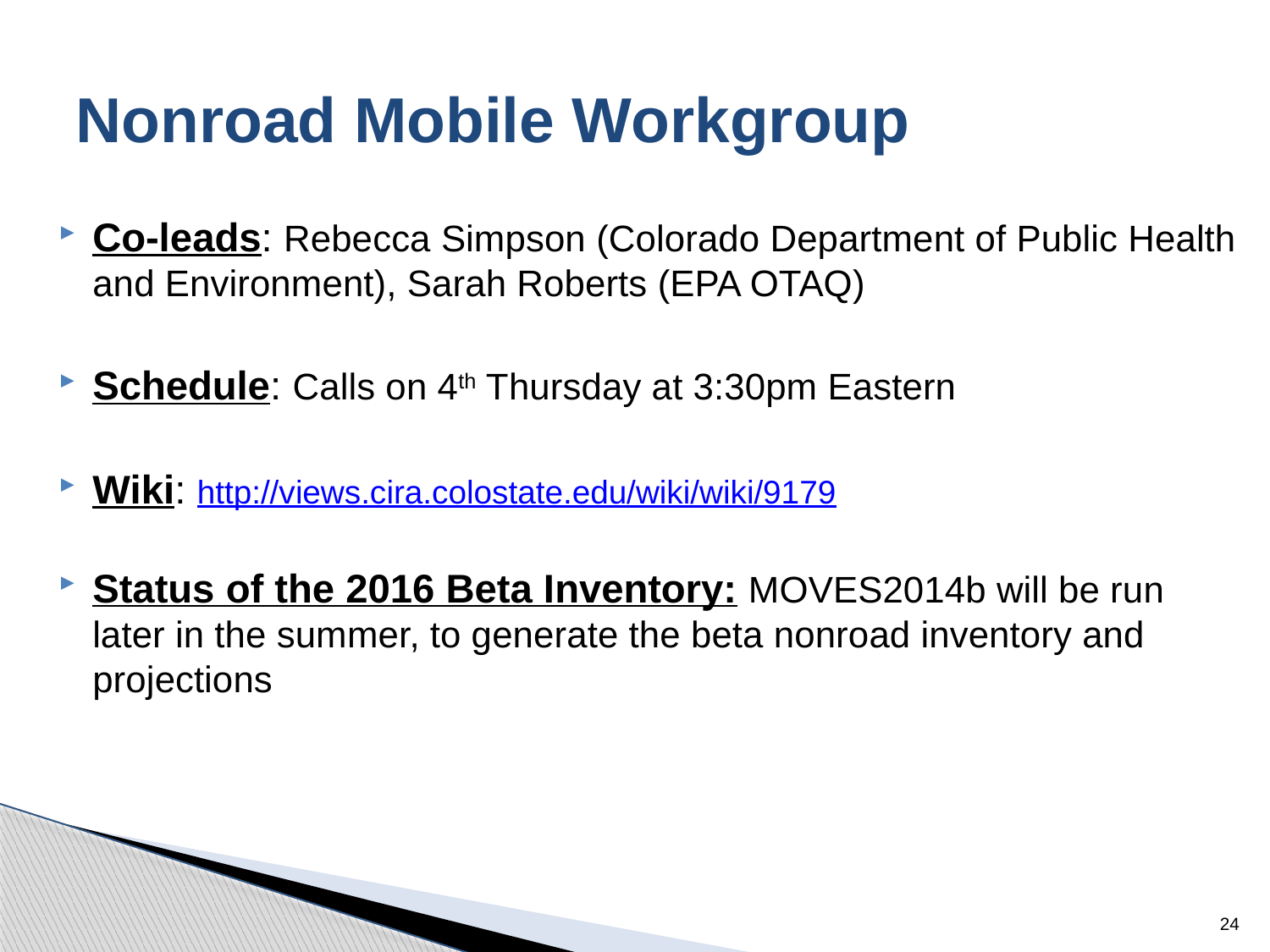

# Nonroad Mobile Workgroup
Co-leads: Rebecca Simpson (Colorado Department of Public Health and Environment), Sarah Roberts (EPA OTAQ)

Schedule: Calls on 4th Thursday at 3:30pm Eastern

Wiki: http://views.cira.colostate.edu/wiki/wiki/9179

Status of the 2016 Beta Inventory: MOVES2014b will be run later in the summer, to generate the beta nonroad inventory and projections
24